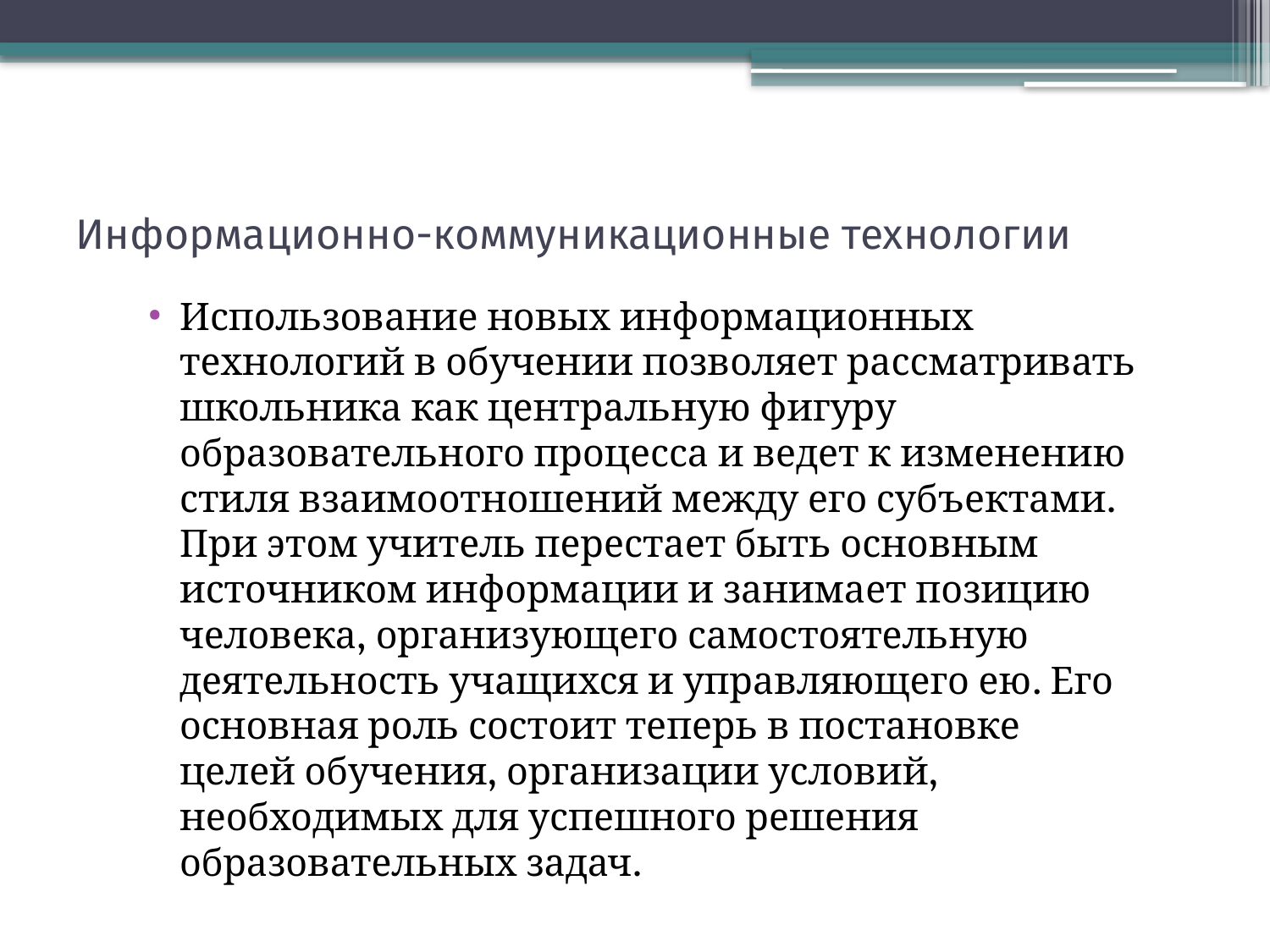

# Информационно-коммуникационные технологии
Использование новых информационных технологий в обучении позволяет рассматривать школьника как центральную фигуру образовательного процесса и ведет к изменению стиля взаимоотношений между его субъектами. При этом учитель перестает быть основным источником информации и занимает позицию человека, организующего самостоятельную деятельность учащихся и управляющего ею. Его основная роль состоит теперь в постановке целей обучения, организации условий, необходимых для успешного решения образовательных задач.